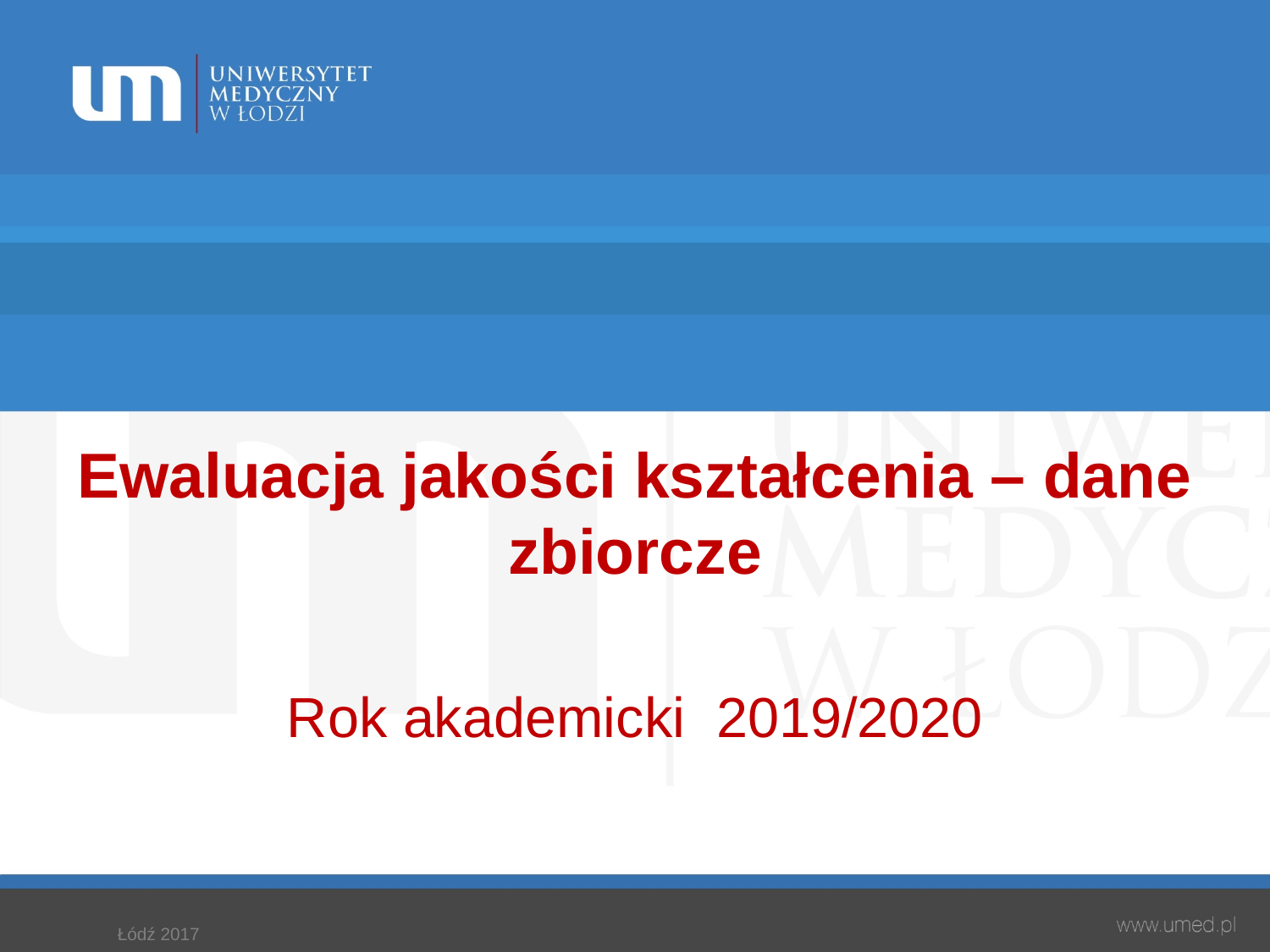

# Ewaluacja jakości kształcenia – dane zbiorcze

Rok akademicki  2019/2020

Łódź 2017